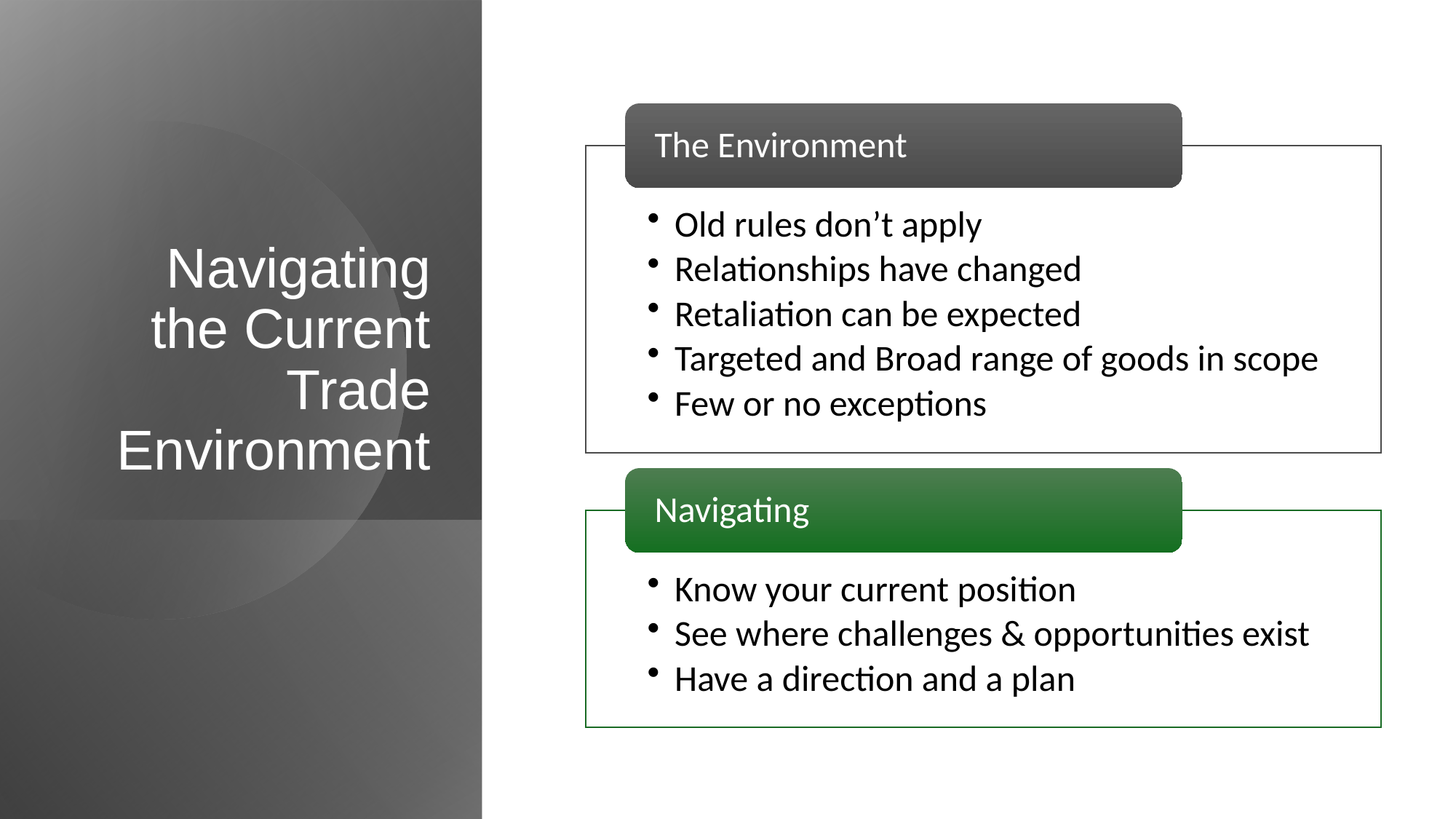

Old rules don’t apply
Relationships have changed
Retaliation can be expected
Targeted and Broad range of goods in scope
Few or no exceptions
The Environment
Know your current position
See where challenges & opportunities exist
Have a direction and a plan
Navigating

# Navigating the Current Trade Environment